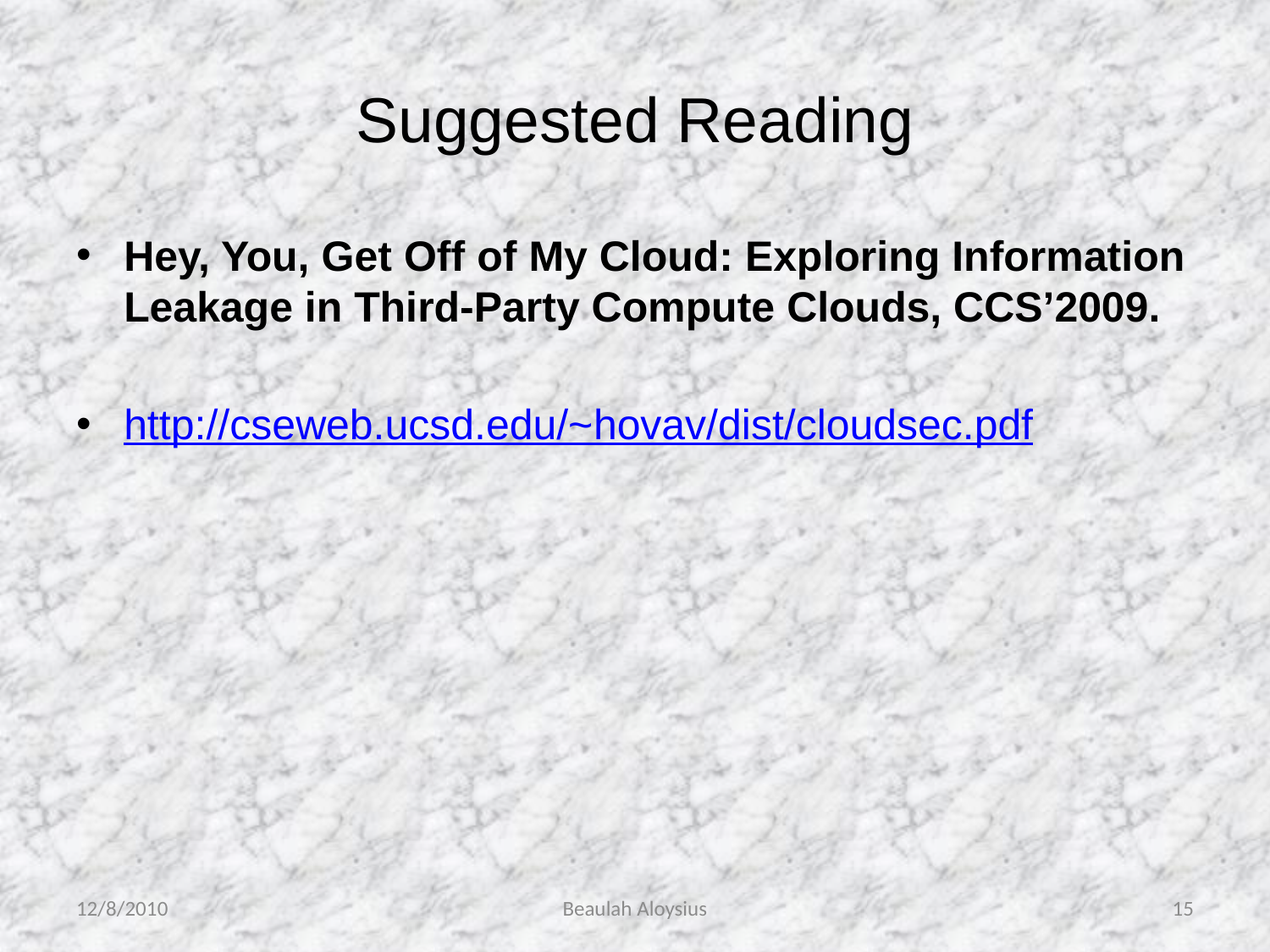

# Suggested Reading
Hey, You, Get Off of My Cloud: Exploring Information Leakage in Third-Party Compute Clouds, CCS’2009.

http://cseweb.ucsd.edu/~hovav/dist/cloudsec.pdf

12/8/2010
Beaulah Aloysius
15